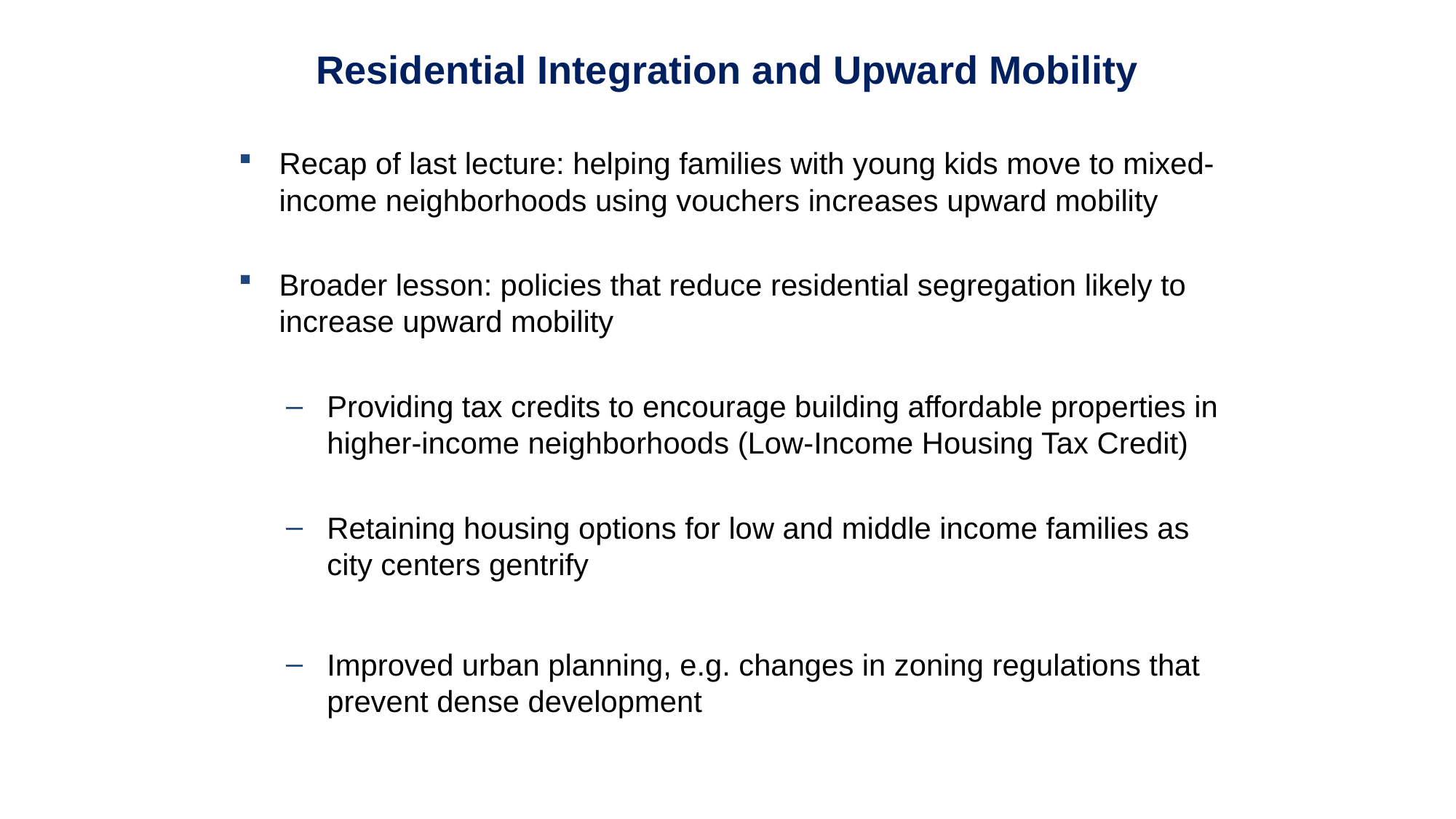

Residential Integration and Upward Mobility

Recap of last lecture: helping families with young kids move to mixed-income neighborhoods using vouchers increases upward mobility

Broader lesson: policies that reduce residential segregation likely to increase upward mobility

Providing tax credits to encourage building affordable properties in higher-income neighborhoods (Low-Income Housing Tax Credit)

Retaining housing options for low and middle income families as city centers gentrify

Improved urban planning, e.g. changes in zoning regulations that prevent dense development